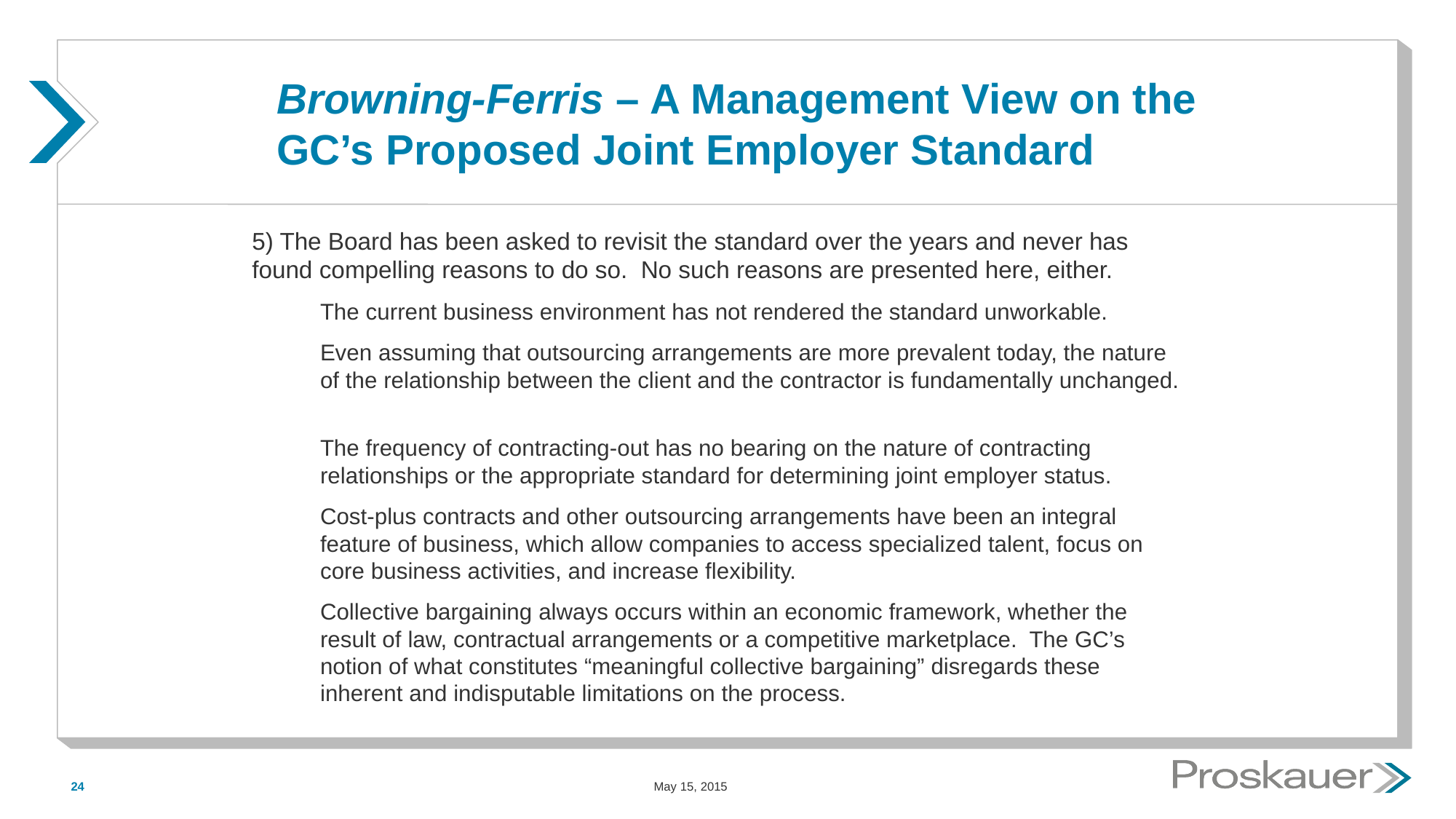

# Browning-Ferris – A Management View on the GC’s Proposed Joint Employer Standard
5) The Board has been asked to revisit the standard over the years and never has found compelling reasons to do so.  No such reasons are presented here, either.
The current business environment has not rendered the standard unworkable.
Even assuming that outsourcing arrangements are more prevalent today, the nature of the relationship between the client and the contractor is fundamentally unchanged.
The frequency of contracting-out has no bearing on the nature of contracting relationships or the appropriate standard for determining joint employer status.
Cost-plus contracts and other outsourcing arrangements have been an integral feature of business, which allow companies to access specialized talent, focus on core business activities, and increase flexibility.
Collective bargaining always occurs within an economic framework, whether the result of law, contractual arrangements or a competitive marketplace.  The GC’s notion of what constitutes “meaningful collective bargaining” disregards these inherent and indisputable limitations on the process.
24
May 15, 2015